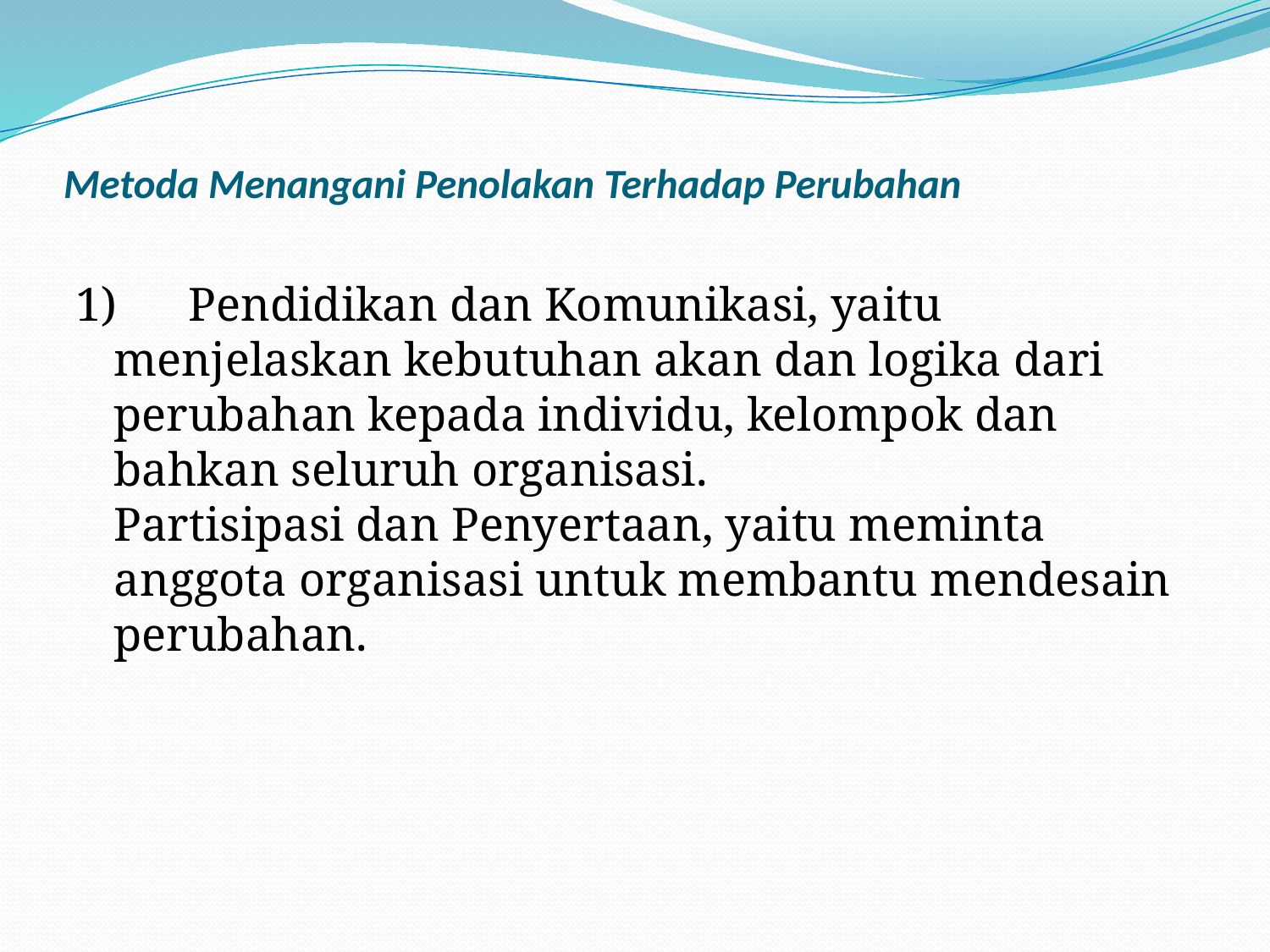

# Metoda Menangani Penolakan Terhadap Perubahan
1)      Pendidikan dan Komunikasi, yaitu menjelaskan kebutuhan akan dan logika dari perubahan kepada individu, kelompok dan bahkan seluruh organisasi.
Partisipasi dan Penyertaan, yaitu meminta anggota organisasi untuk membantu mendesain perubahan.